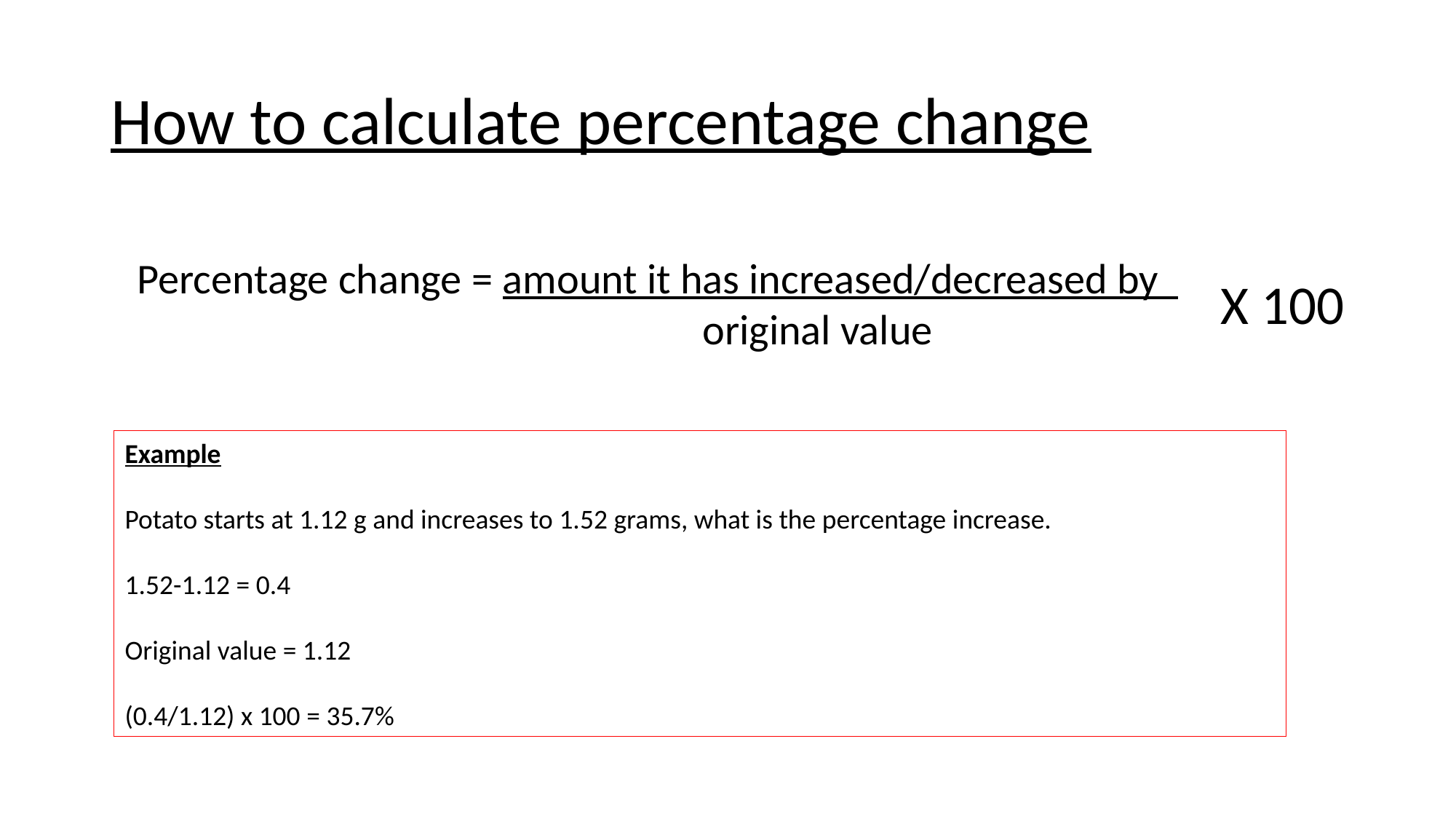

# How to calculate percentage change
Percentage change = amount it has increased/decreased by
		                                    original value
X 100
Example

Potato starts at 1.12 g and increases to 1.52 grams, what is the percentage increase.

1.52-1.12 = 0.4

Original value = 1.12

(0.4/1.12) x 100 = 35.7%